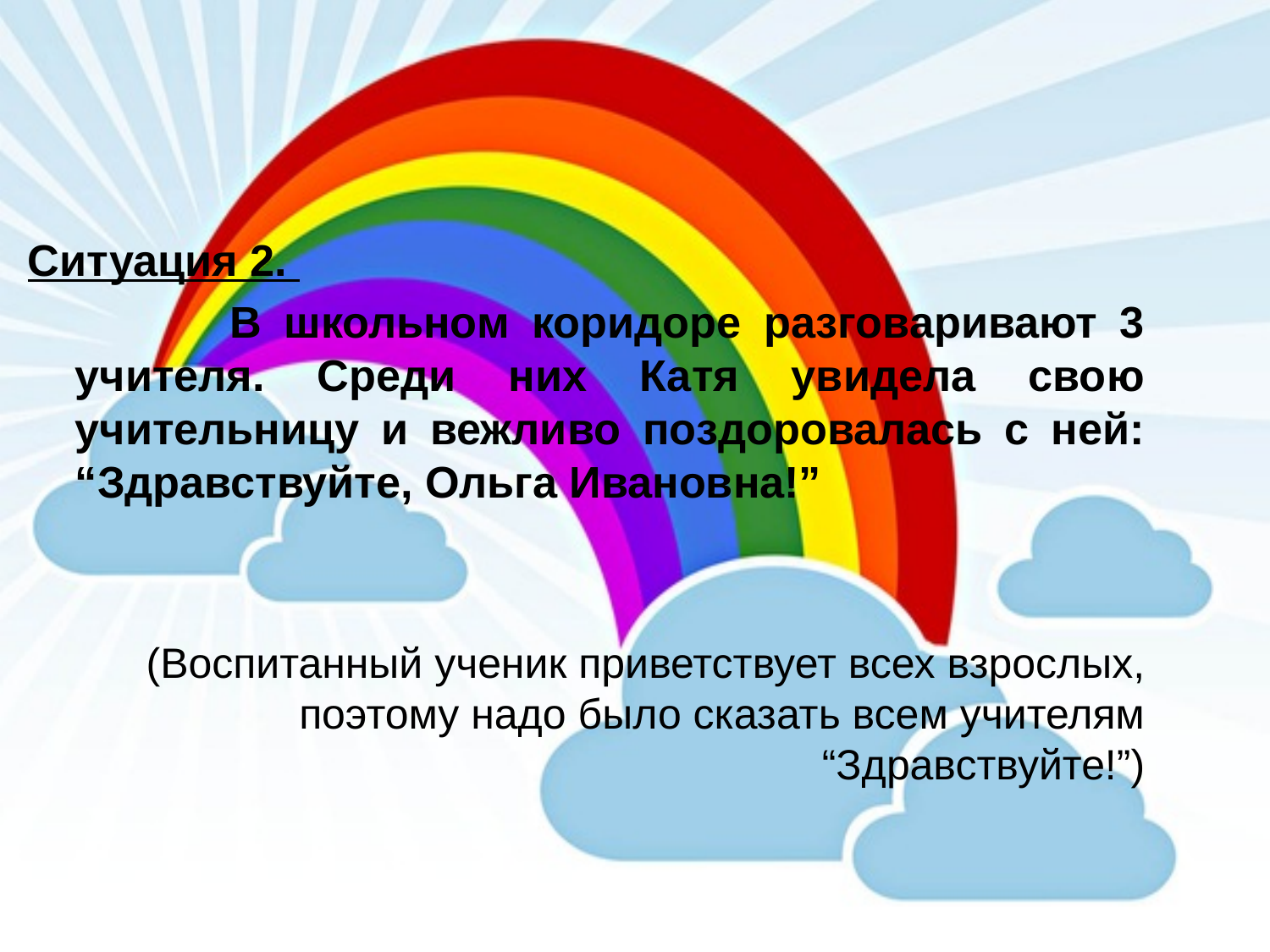

#
Ситуация 2.
         В школьном коридоре разговаривают 3 учителя. Среди них Катя увидела свою учительницу и вежливо поздоровалась с ней: “Здравствуйте, Ольга Ивановна!”

(Воспитанный ученик приветствует всех взрослых, поэтому надо было сказать всем учителям “Здравствуйте!”)